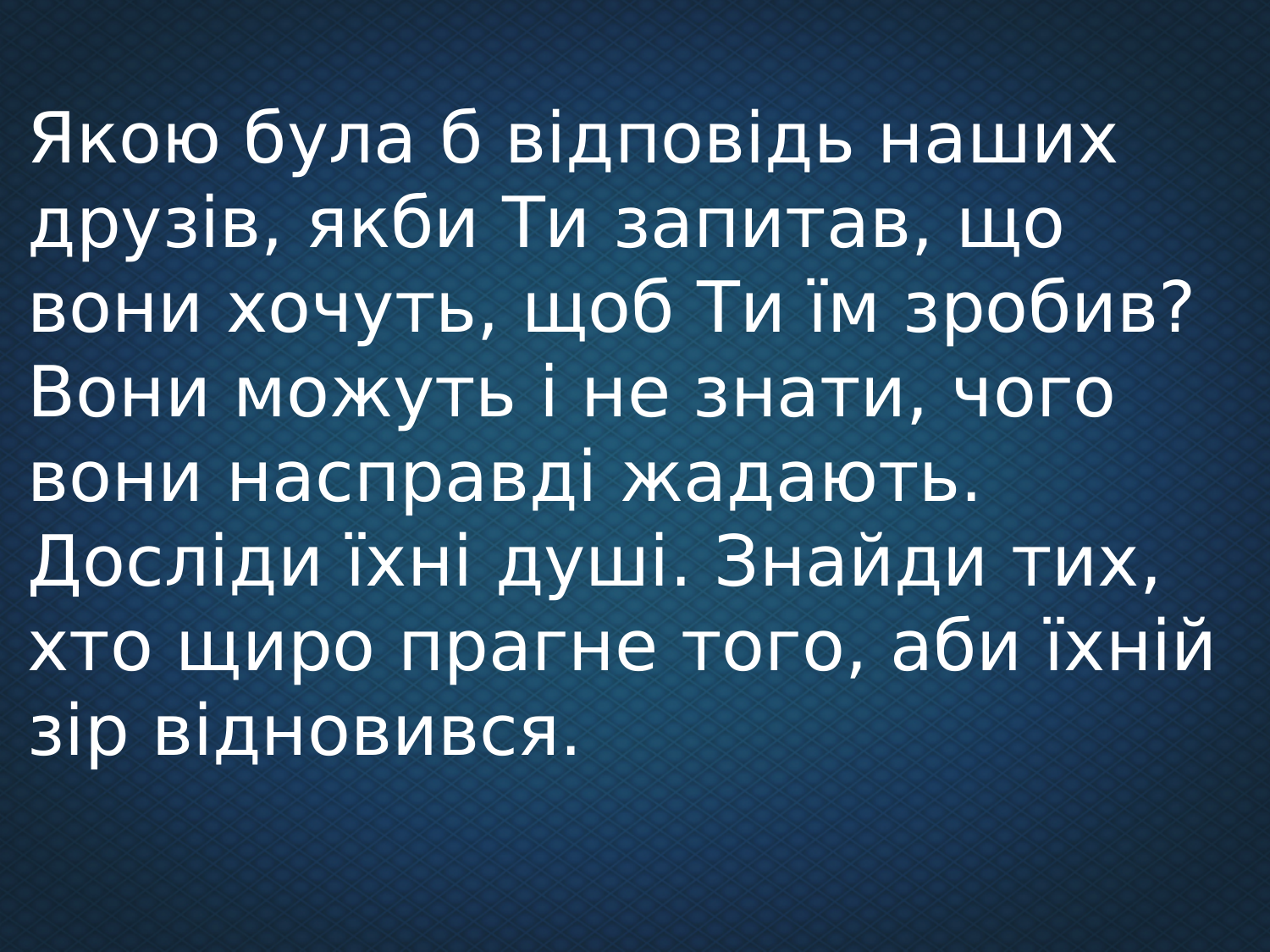

Якою була б відповідь наших друзів, якби Ти запитав, що вони хочуть, щоб Ти їм зробив? Вони можуть і не знати, чого вони насправді жадають. Досліди їхні душі. Знайди тих, хто щиро прагне того, аби їхній зір відновився.